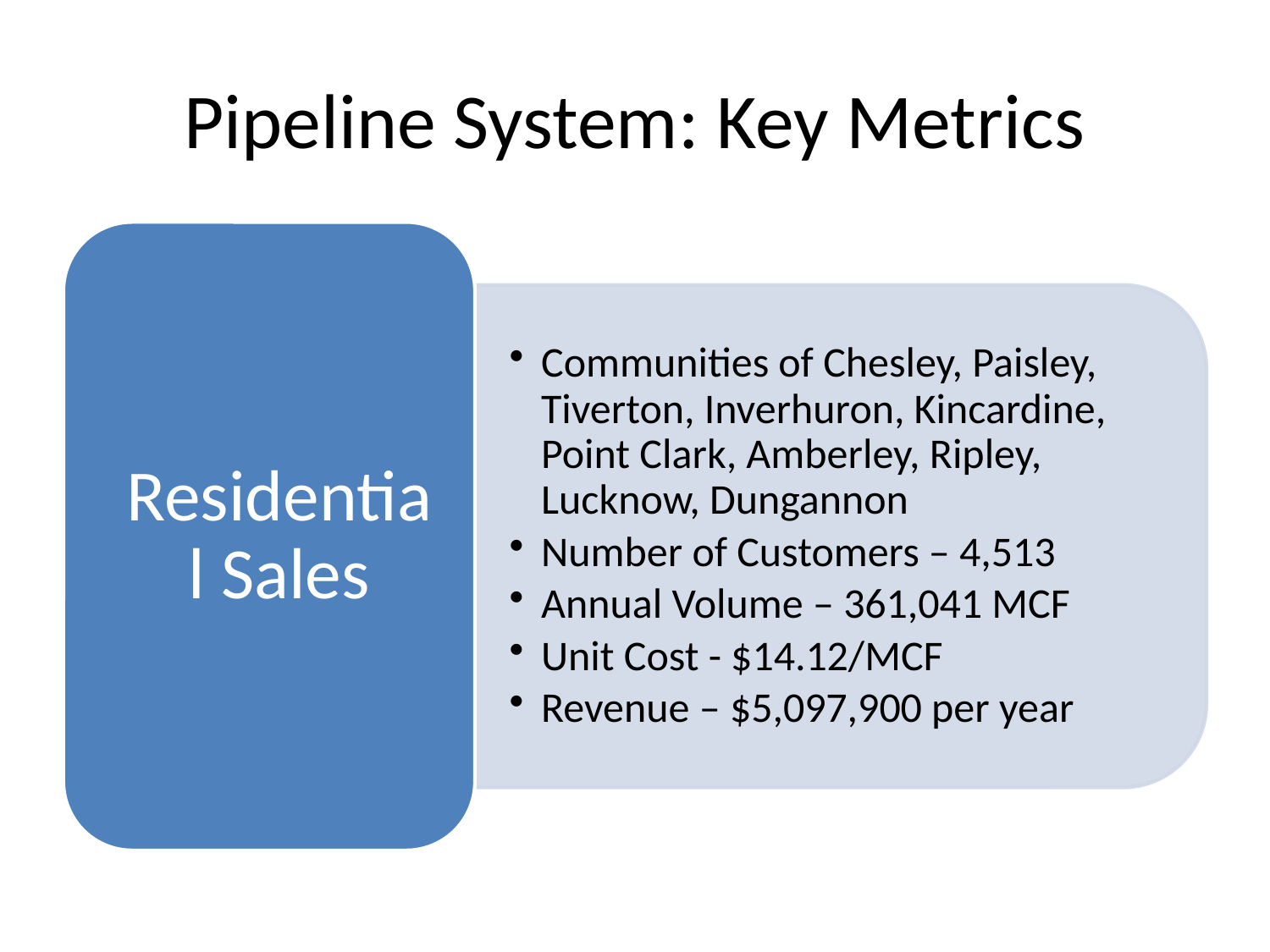

# Pipeline System: Key Metrics
Communities of Chesley, Paisley, Tiverton, Inverhuron, Kincardine, Point Clark, Amberley, Ripley, Lucknow, Dungannon
Number of Customers – 4,513
Annual Volume – 361,041 MCF
Unit Cost - $14.12/MCF
Revenue – $5,097,900 per year
Residential Sales